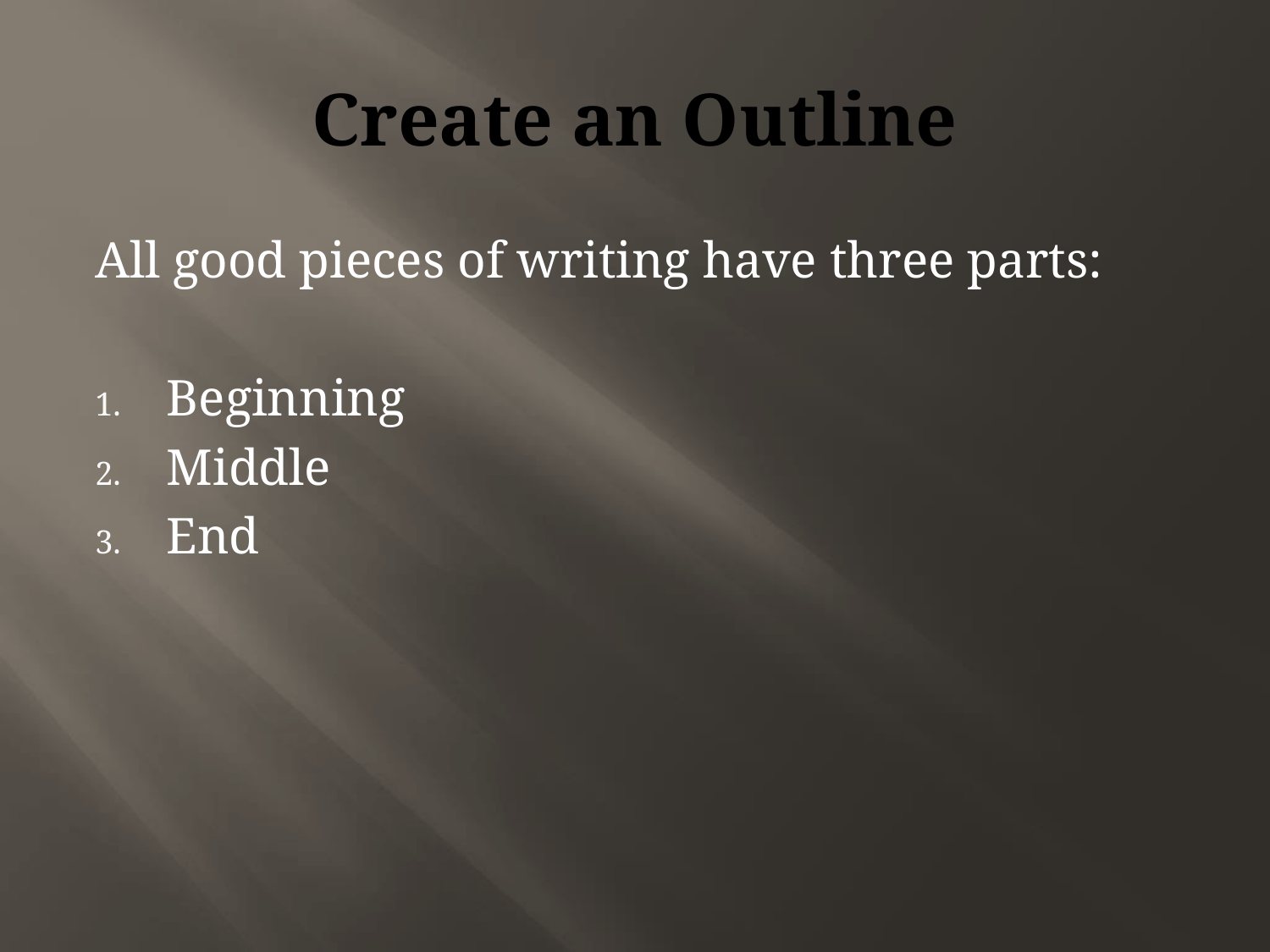

# Create an Outline
All good pieces of writing have three parts:

Beginning
Middle
End